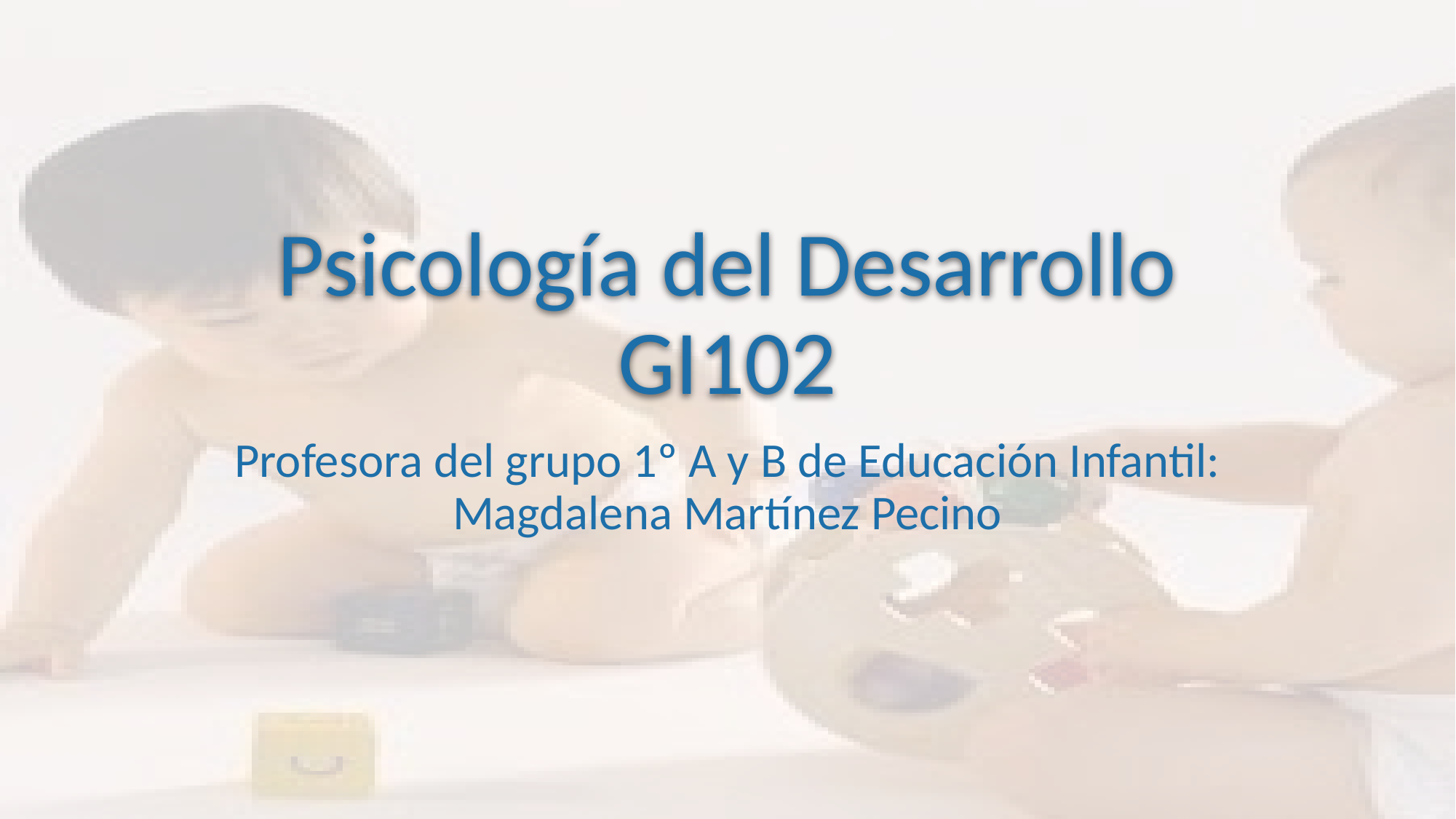

# Psicología del Desarrollo GI102
Profesora del grupo 1º A y B de Educación Infantil: Magdalena Martínez Pecino